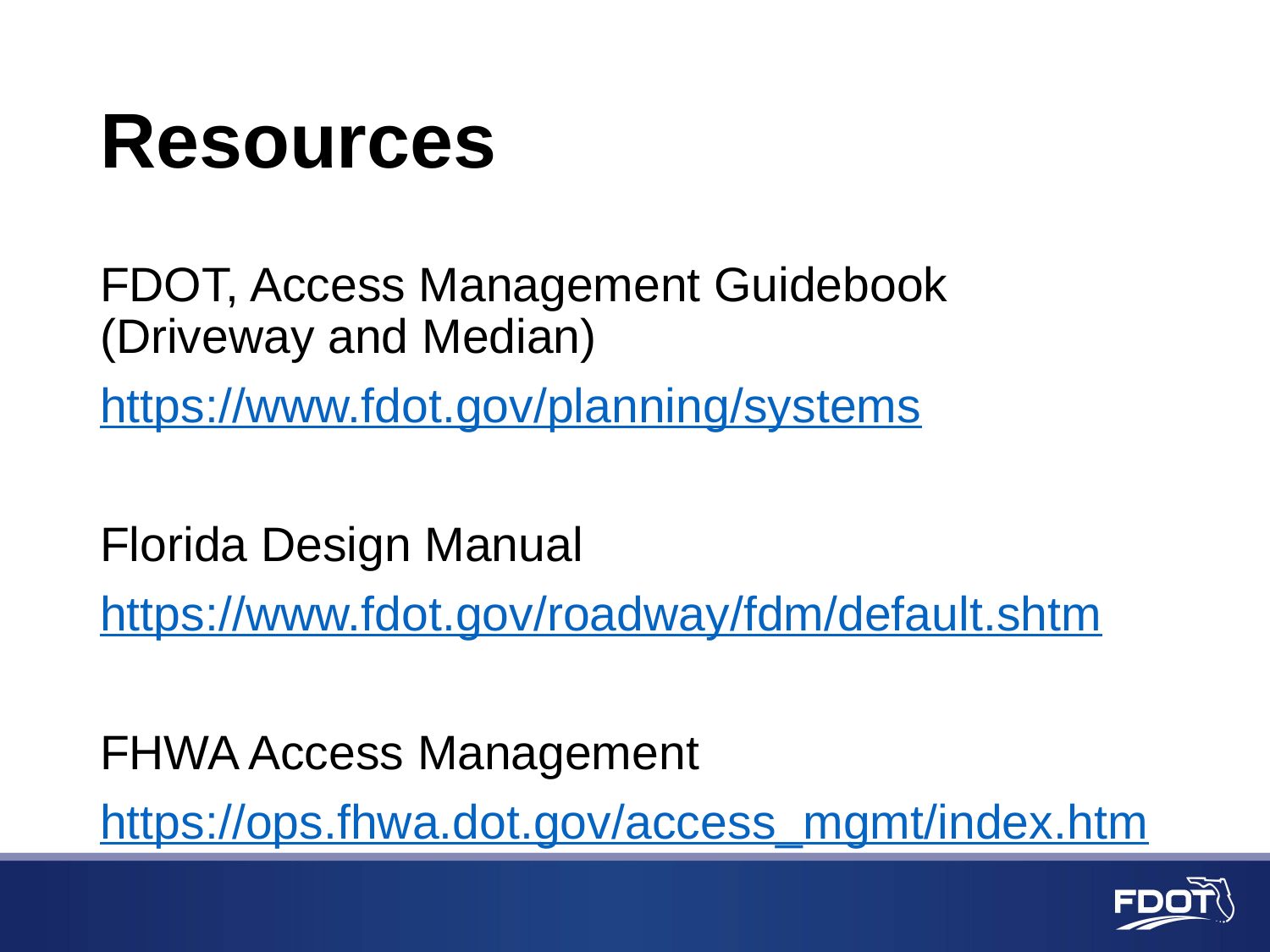

# Resources
FDOT, Access Management Guidebook (Driveway and Median)
https://www.fdot.gov/planning/systems

Florida Design Manual
https://www.fdot.gov/roadway/fdm/default.shtm

FHWA Access Management
https://ops.fhwa.dot.gov/access_mgmt/index.htm